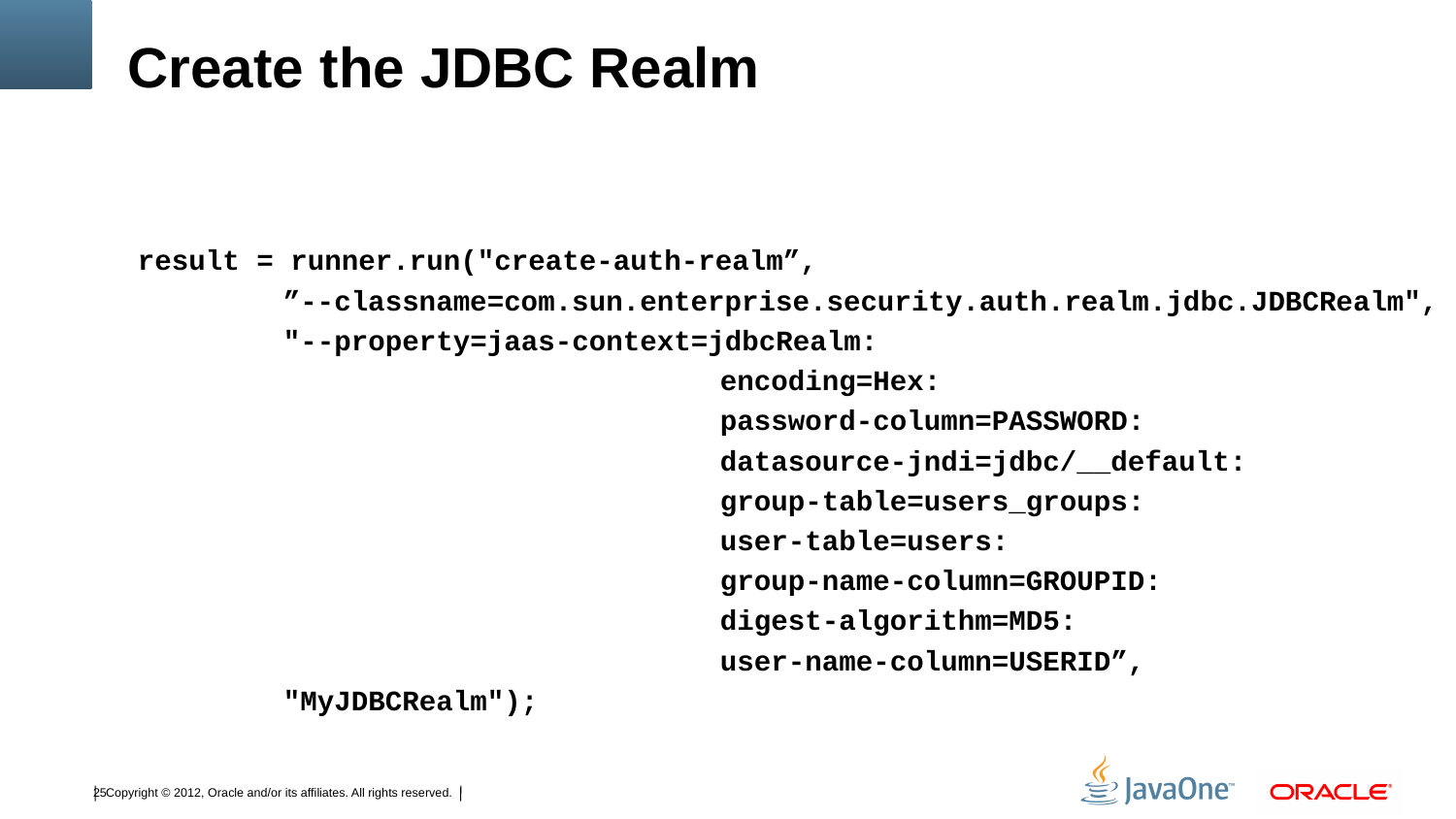

# Create the JDBC Realm

result = runner.run("create-auth-realm”,
	”--classname=com.sun.enterprise.security.auth.realm.jdbc.JDBCRealm",
	"--property=jaas-context=jdbcRealm:
				encoding=Hex:
				password-column=PASSWORD:
				datasource-jndi=jdbc/__default:
				group-table=users_groups:
				user-table=users:
				group-name-column=GROUPID:
				digest-algorithm=MD5:
				user-name-column=USERID”,
	"MyJDBCRealm");